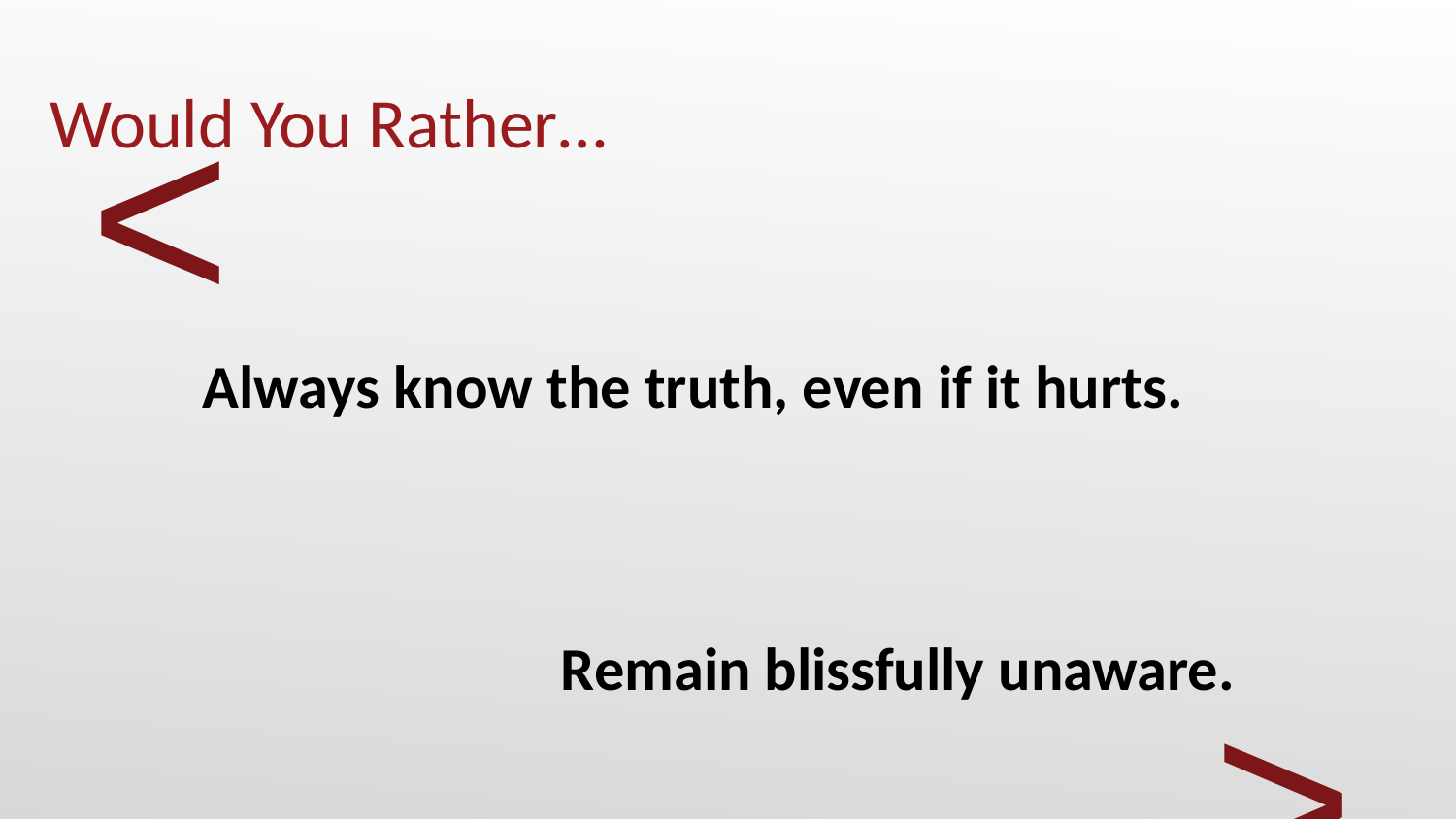

# Would You Rather…
Always know the truth, even if it hurts.

Remain blissfully unaware.
<
>